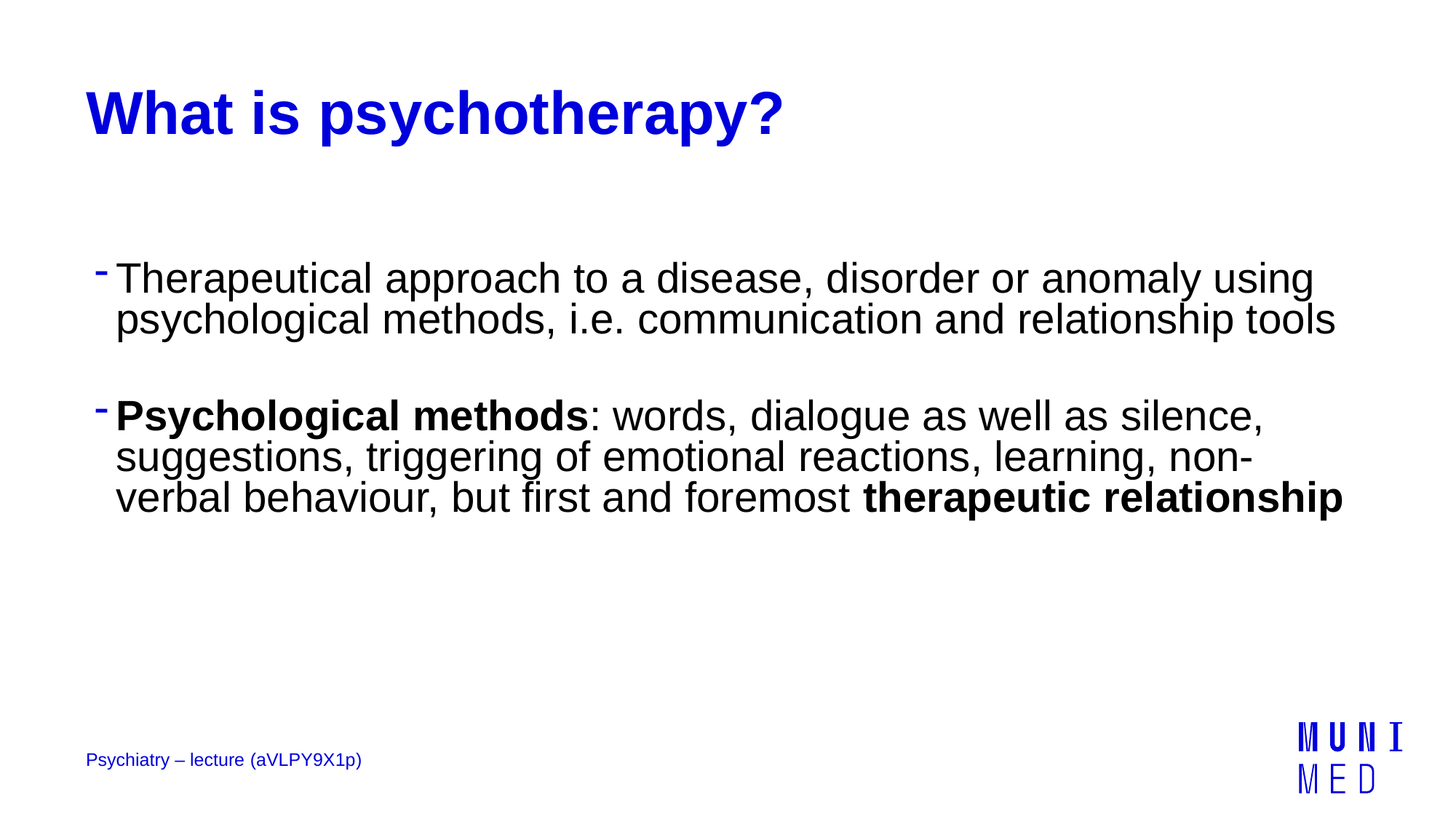

# What is psychotherapy?

Therapeutical approach to a disease, disorder or anomaly using psychological methods, i.e. communication and relationship tools

Psychological methods: words, dialogue as well as silence, suggestions, triggering of emotional reactions, learning, non-verbal behaviour, but first and foremost therapeutic relationship

Psychiatry – lecture (aVLPY9X1p)